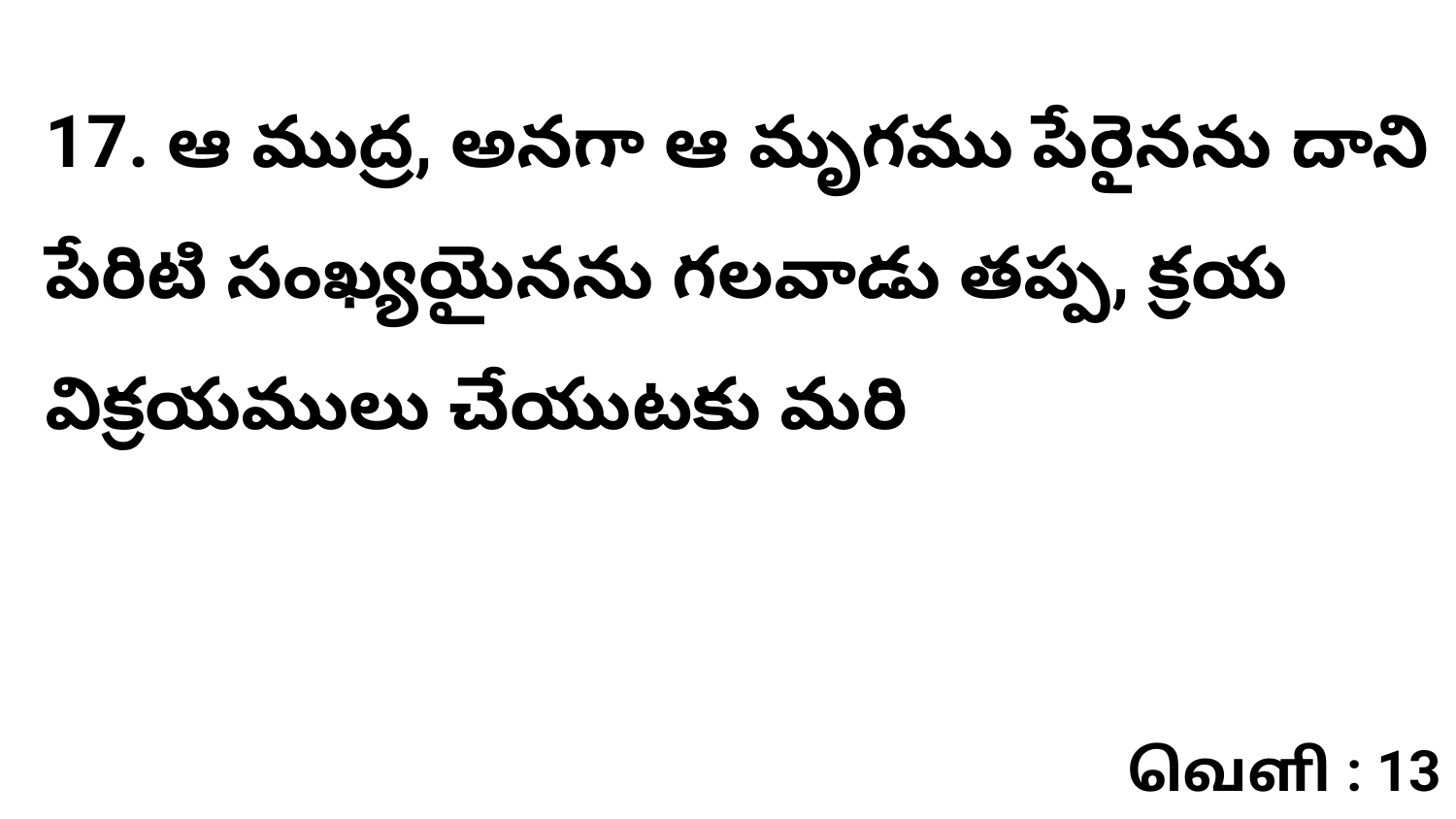

17. ఆ ముద్ర, అనగా ఆ మృగము పేరైనను దాని పేరిటి సంఖ్యయైనను గలవాడు తప్ప, క్రయ విక్రయములు చేయుటకు మరి
வெளி : 13